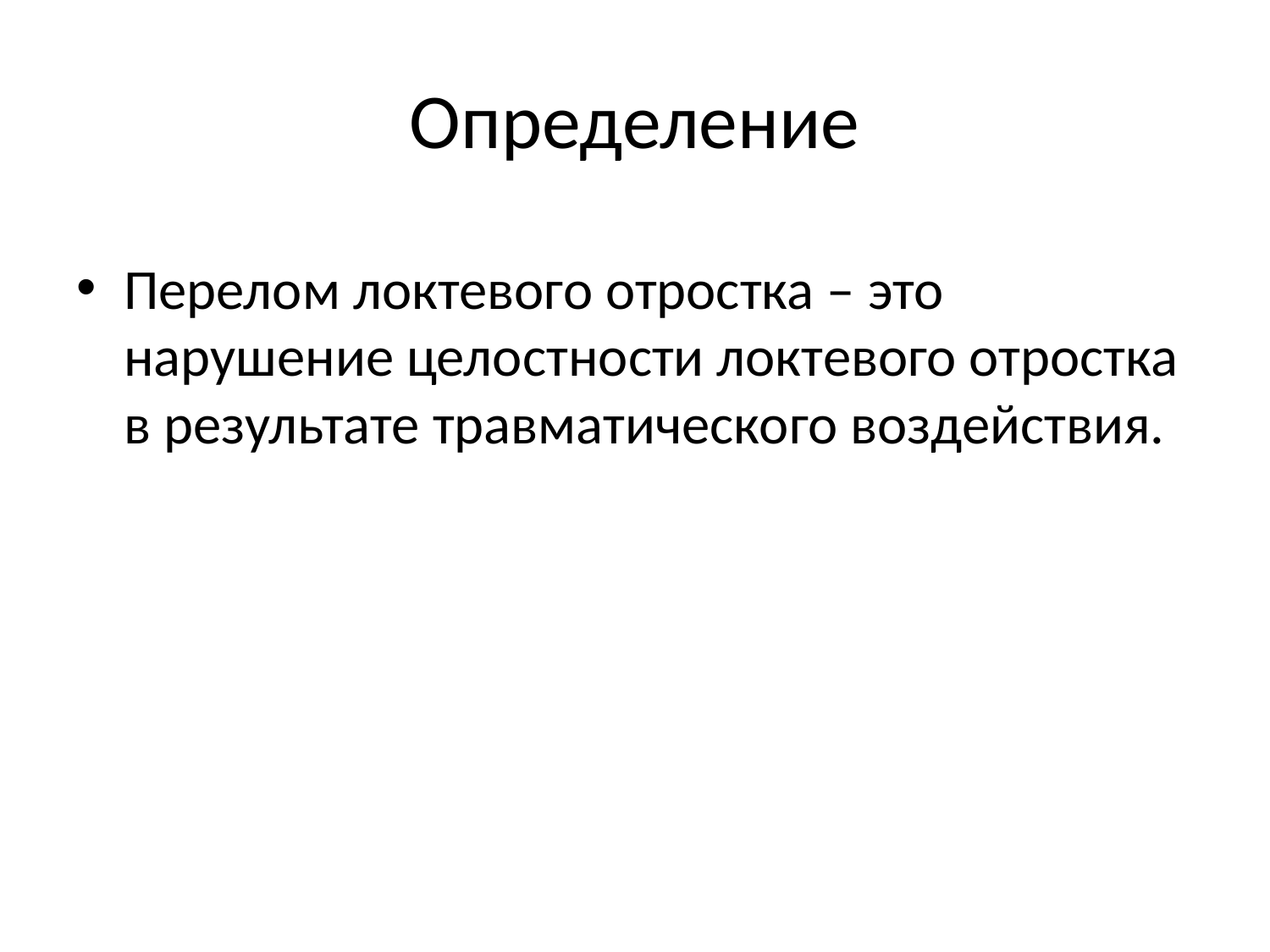

# Определение
Перелом локтевого отростка – это нарушение целостности локтевого отростка в результате травматического воздействия.